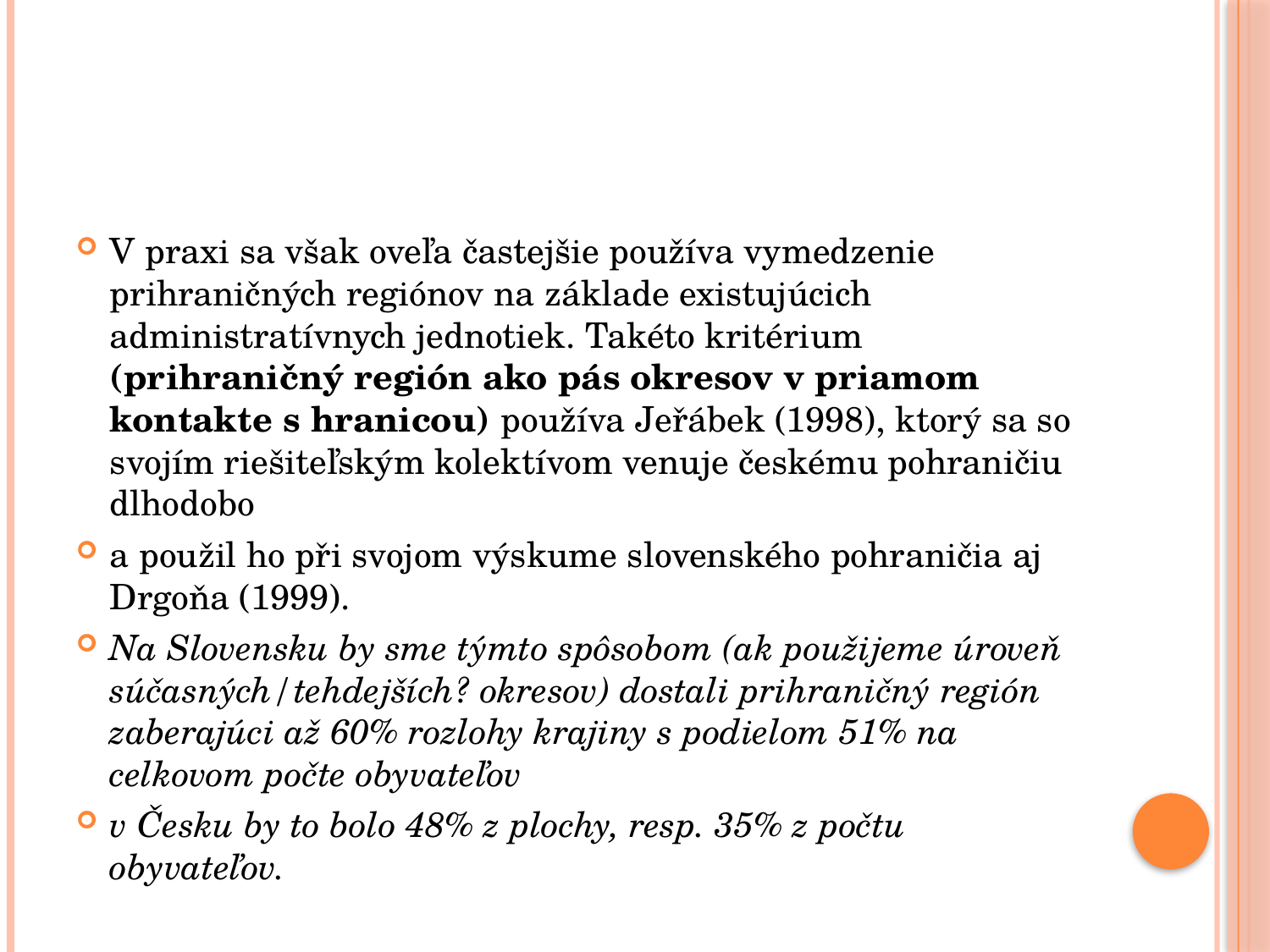

#
V praxi sa však oveľa častejšie používa vymedzenie prihraničných regiónov na základe existujúcich administratívnych jednotiek. Takéto kritérium (prihraničný región ako pás okresov v priamom kontakte s hranicou) používa Jeřábek (1998), ktorý sa so svojím riešiteľským kolektívom venuje českému pohraničiu dlhodobo
a použil ho při svojom výskume slovenského pohraničia aj Drgoňa (1999).
Na Slovensku by sme týmto spôsobom (ak použijeme úroveň súčasných/tehdejších? okresov) dostali prihraničný región zaberajúci až 60% rozlohy krajiny s podielom 51% na celkovom počte obyvateľov
v Česku by to bolo 48% z plochy, resp. 35% z počtu obyvateľov.